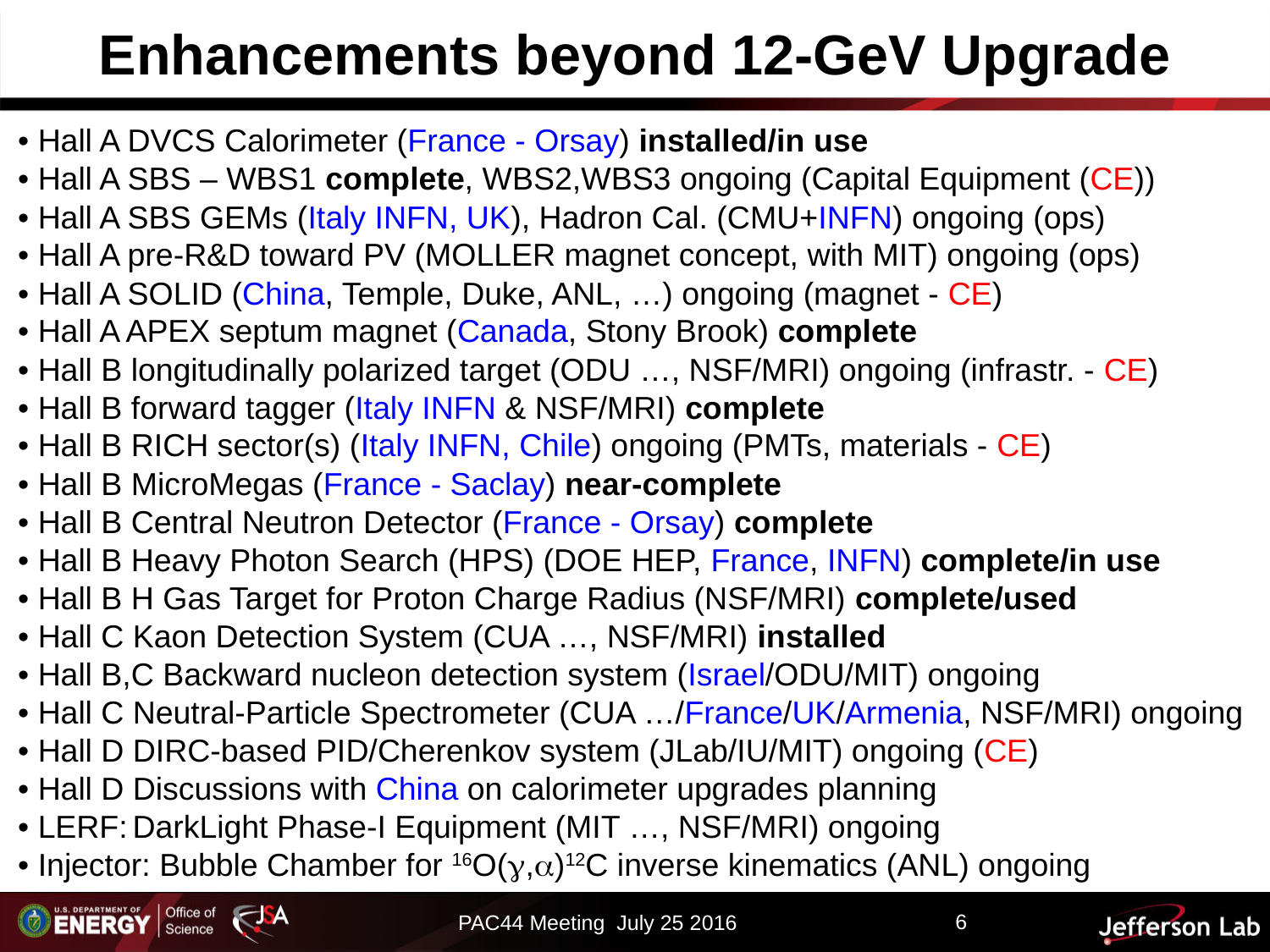

# Enhancements beyond 12-GeV Upgrade
• Hall A DVCS Calorimeter (France - Orsay) installed/in use
• Hall A SBS – WBS1 complete, WBS2,WBS3 ongoing (Capital Equipment (CE))
• Hall A SBS GEMs (Italy INFN, UK), Hadron Cal. (CMU+INFN) ongoing (ops)
• Hall A pre-R&D toward PV (MOLLER magnet concept, with MIT) ongoing (ops)
• Hall A SOLID (China, Temple, Duke, ANL, …) ongoing (magnet - CE)
• Hall A APEX septum magnet (Canada, Stony Brook) complete
• Hall B longitudinally polarized target (ODU …, NSF/MRI) ongoing (infrastr. - CE)
• Hall B forward tagger (Italy INFN & NSF/MRI) complete
• Hall B RICH sector(s) (Italy INFN, Chile) ongoing (PMTs, materials - CE)
• Hall B MicroMegas (France - Saclay) near-complete
• Hall B Central Neutron Detector (France - Orsay) complete
• Hall B Heavy Photon Search (HPS) (DOE HEP, France, INFN) complete/in use
• Hall B H Gas Target for Proton Charge Radius (NSF/MRI) complete/used
• Hall C Kaon Detection System (CUA …, NSF/MRI) installed
• Hall B,C Backward nucleon detection system (Israel/ODU/MIT) ongoing
• Hall C Neutral-Particle Spectrometer (CUA …/France/UK/Armenia, NSF/MRI) ongoing
• Hall D DIRC-based PID/Cherenkov system (JLab/IU/MIT) ongoing (CE)
• Hall D Discussions with China on calorimeter upgrades planning
• LERF: DarkLight Phase-I Equipment (MIT …, NSF/MRI) ongoing
• Injector: Bubble Chamber for 16O(γ,α)12C inverse kinematics (ANL) ongoing
6
PAC44 Meeting  July 25 2016